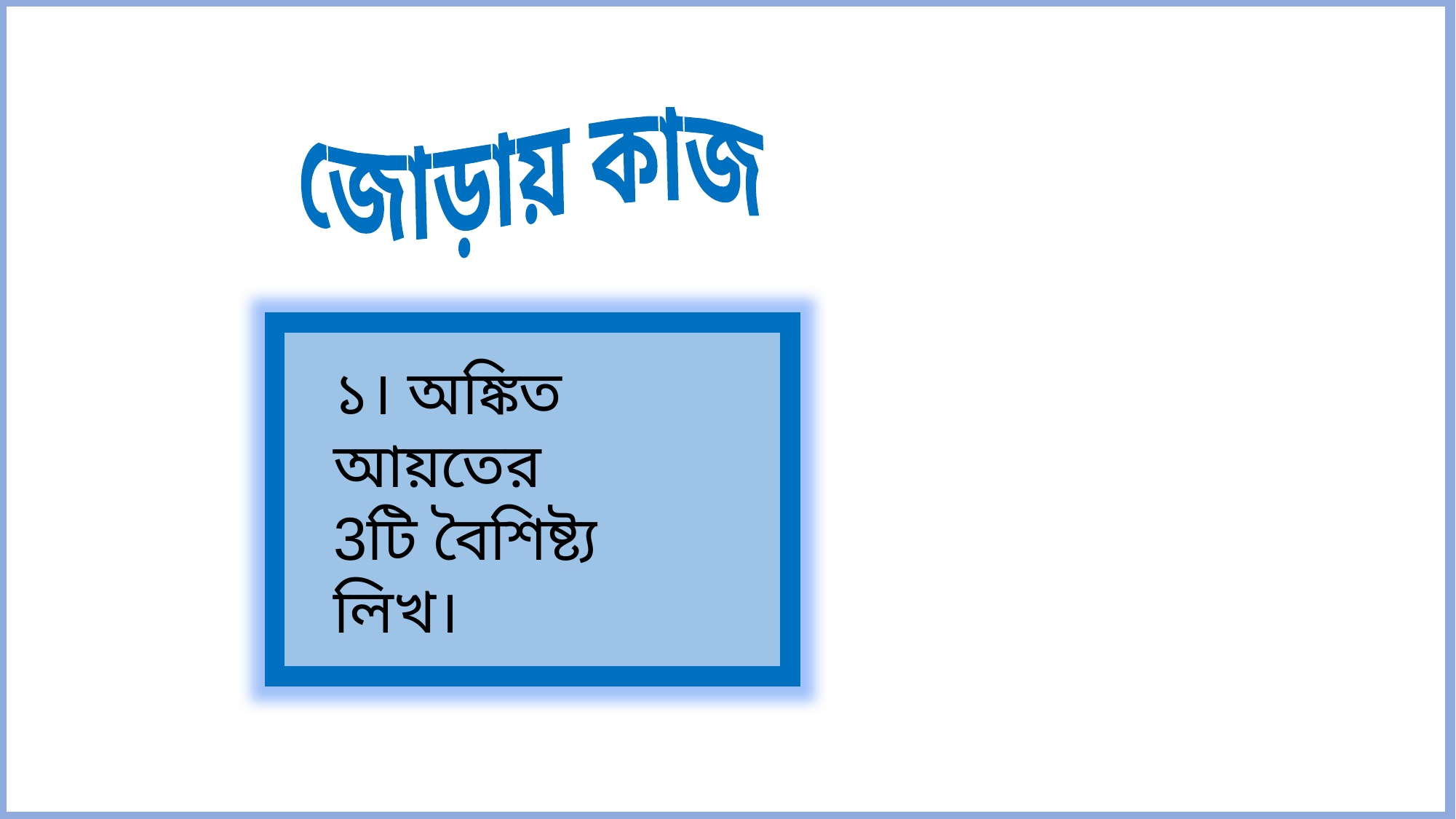

জোড়ায় কাজ

১। অঙ্কিত আয়তের
3টি বৈশিষ্ট্য লিখ।